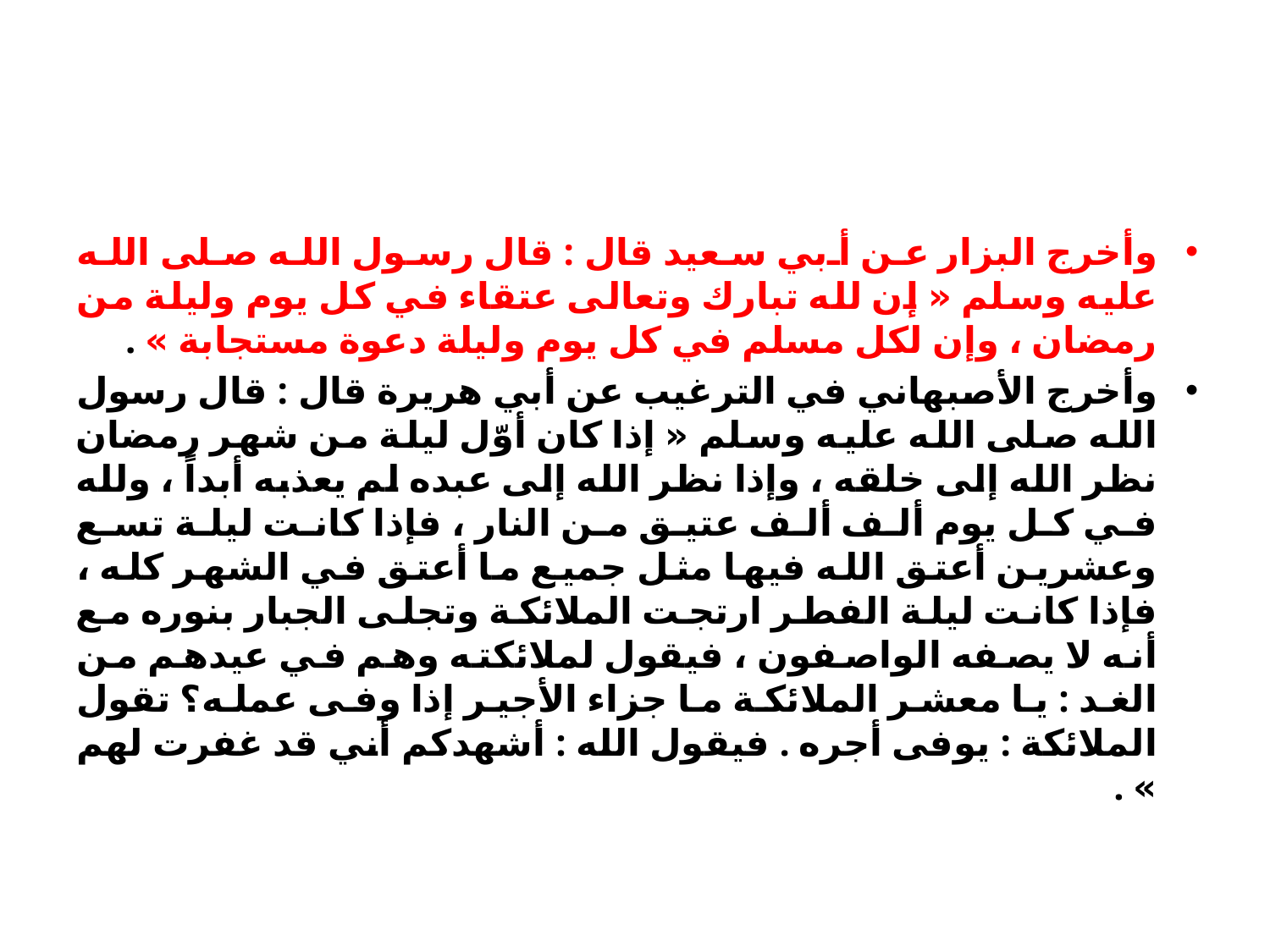

#
وأخرج البزار عن أبي سعيد قال : قال رسول الله صلى الله عليه وسلم « إن لله تبارك وتعالى عتقاء في كل يوم وليلة من رمضان ، وإن لكل مسلم في كل يوم وليلة دعوة مستجابة » .
وأخرج الأصبهاني في الترغيب عن أبي هريرة قال : قال رسول الله صلى الله عليه وسلم « إذا كان أوّل ليلة من شهر رمضان نظر الله إلى خلقه ، وإذا نظر الله إلى عبده لم يعذبه أبداً ، ولله في كل يوم ألف ألف عتيق من النار ، فإذا كانت ليلة تسع وعشرين أعتق الله فيها مثل جميع ما أعتق في الشهر كله ، فإذا كانت ليلة الفطر ارتجت الملائكة وتجلى الجبار بنوره مع أنه لا يصفه الواصفون ، فيقول لملائكته وهم في عيدهم من الغد : يا معشر الملائكة ما جزاء الأجير إذا وفى عمله؟ تقول الملائكة : يوفى أجره . فيقول الله : أشهدكم أني قد غفرت لهم » .